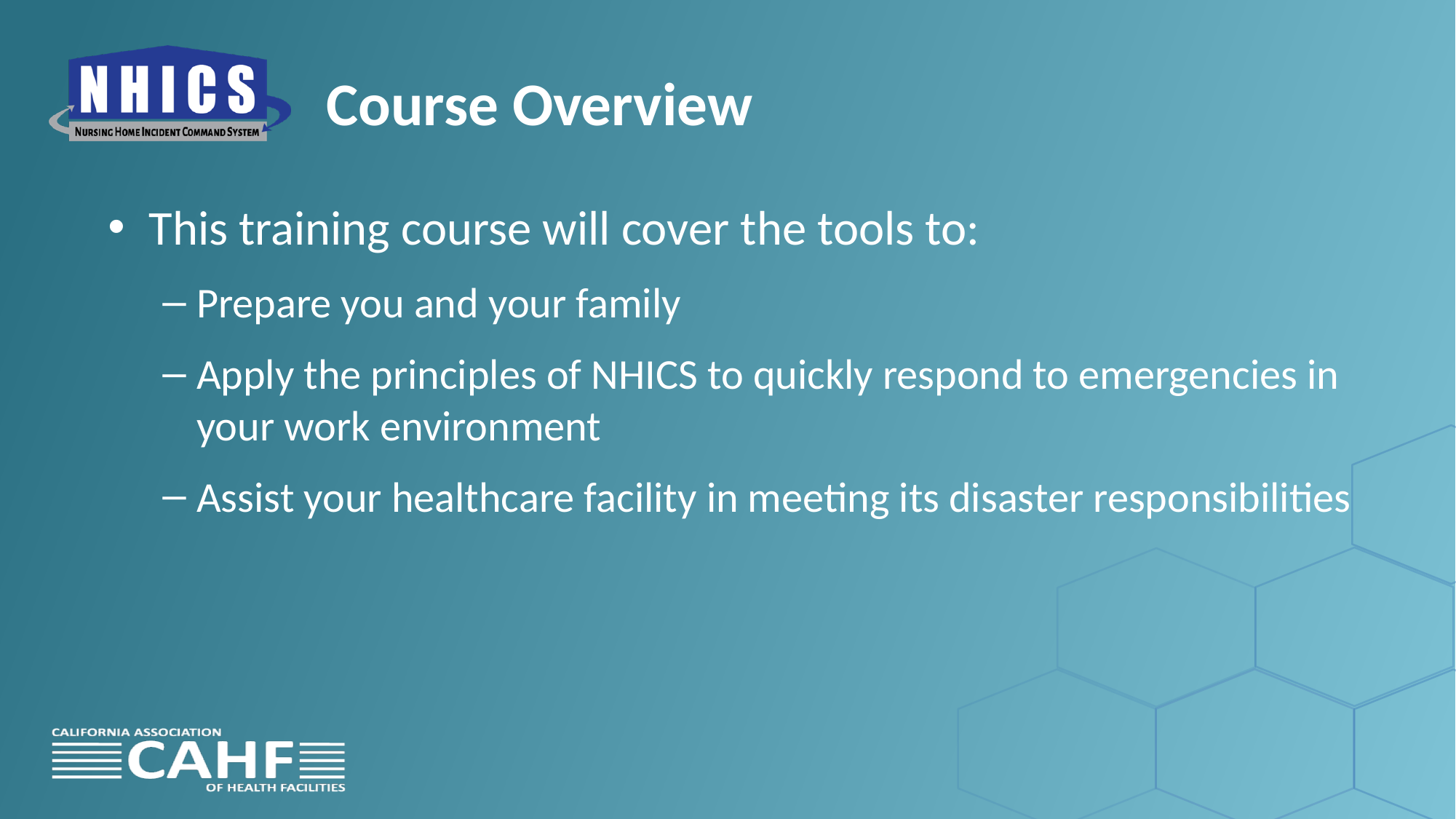

# Course Overview
This training course will cover the tools to:
Prepare you and your family
Apply the principles of NHICS to quickly respond to emergencies in your work environment
Assist your healthcare facility in meeting its disaster responsibilities